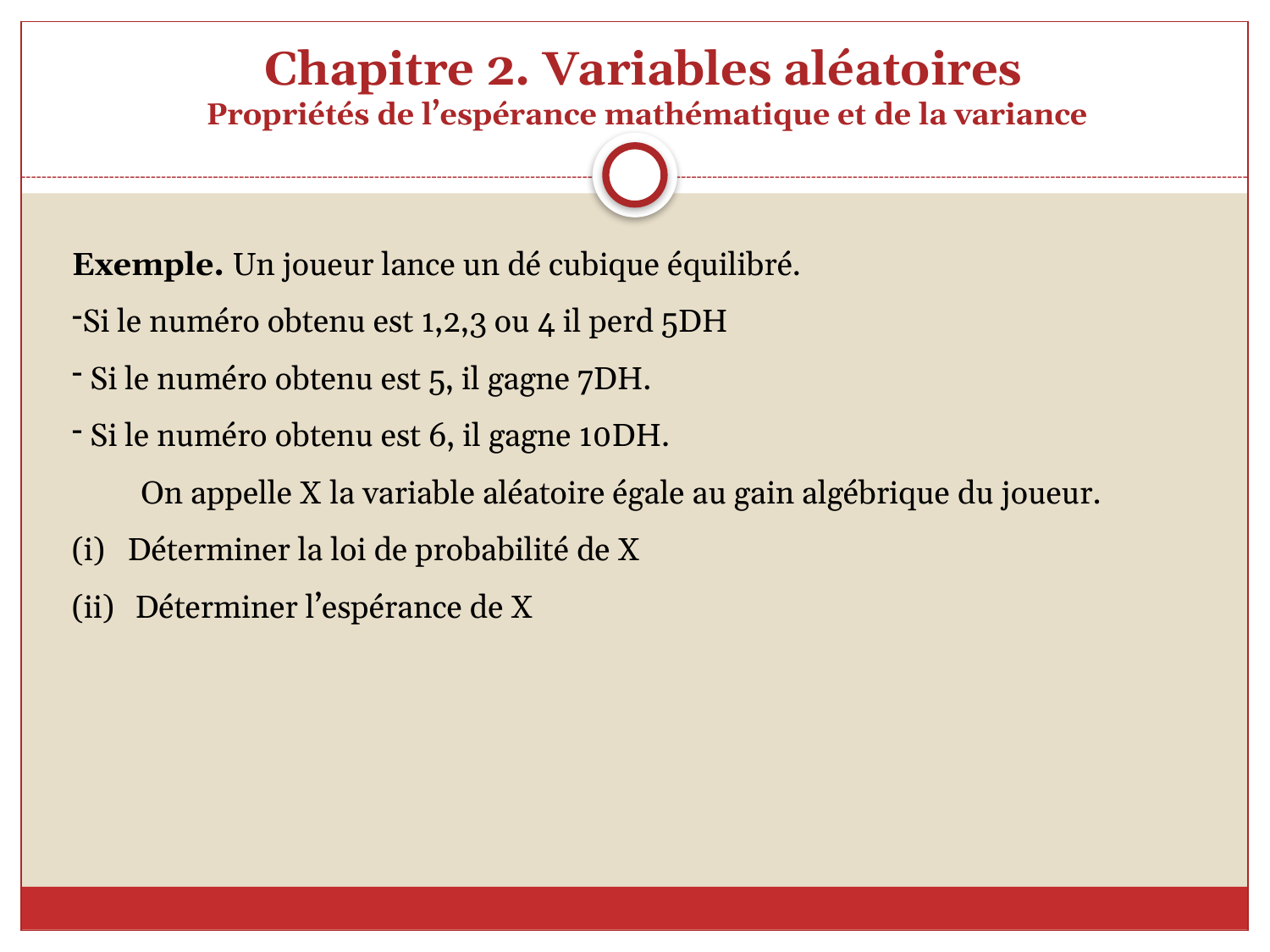

# Chapitre 2. Variables aléatoires Propriétés de l’espérance mathématique et de la variance

Exemple. Un joueur lance un dé cubique équilibré.
Si le numéro obtenu est 1,2,3 ou 4 il perd 5DH
 Si le numéro obtenu est 5, il gagne 7DH.
 Si le numéro obtenu est 6, il gagne 10DH.
         On appelle X la variable aléatoire égale au gain algébrique du joueur.
Déterminer la loi de probabilité de X
 Déterminer l’espérance de X

X est une variable aléatoire de moyenne 24,98 et de variance 0,0396 (ou d’écart-type 0,199)